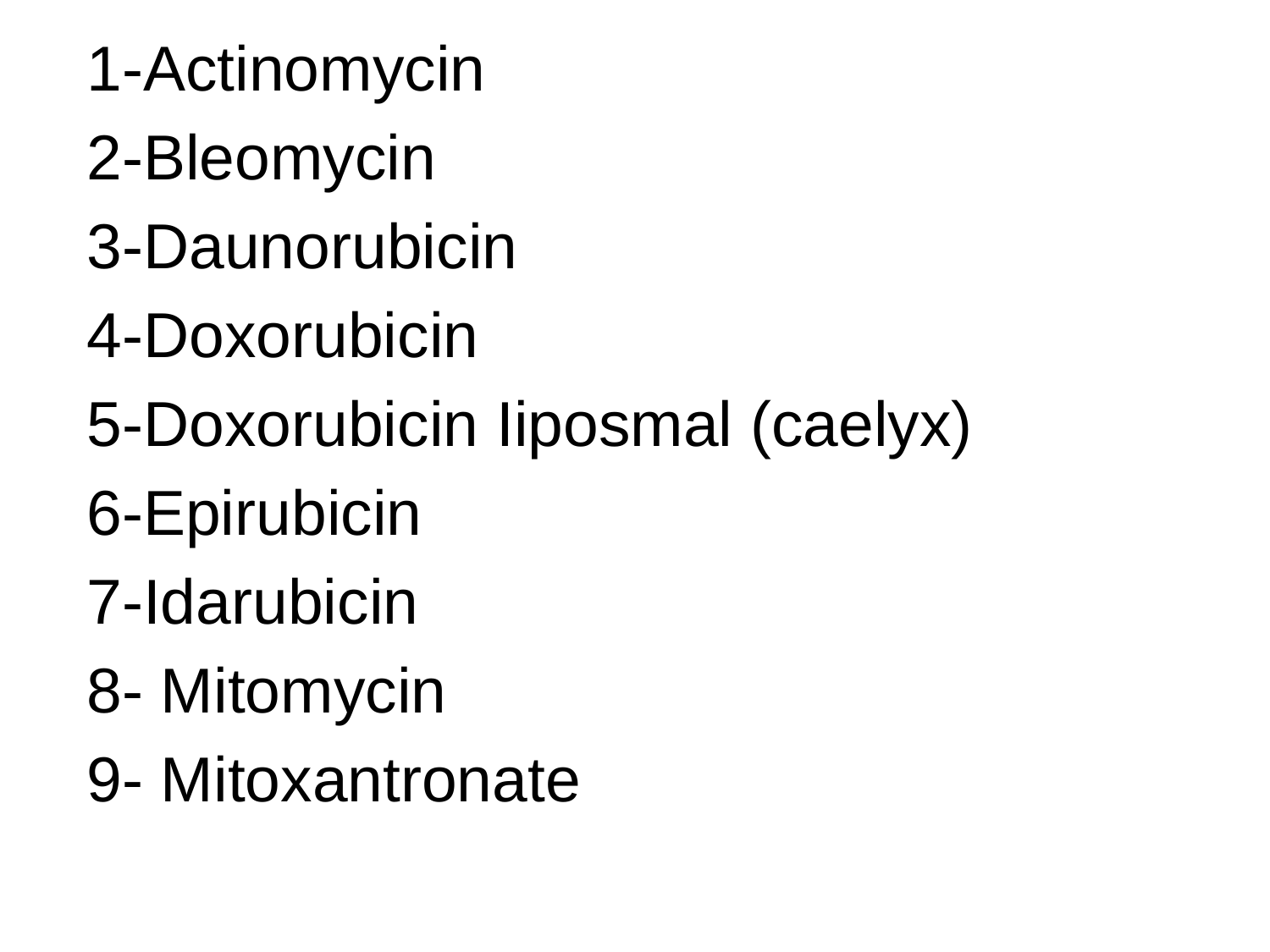

1-Actinomycin
2-Bleomycin
3-Daunorubicin
4-Doxorubicin
5-Doxorubicin Iiposmal (caelyx)
6-Epirubicin
7-Idarubicin
8- Mitomycin
9- Mitoxantronate